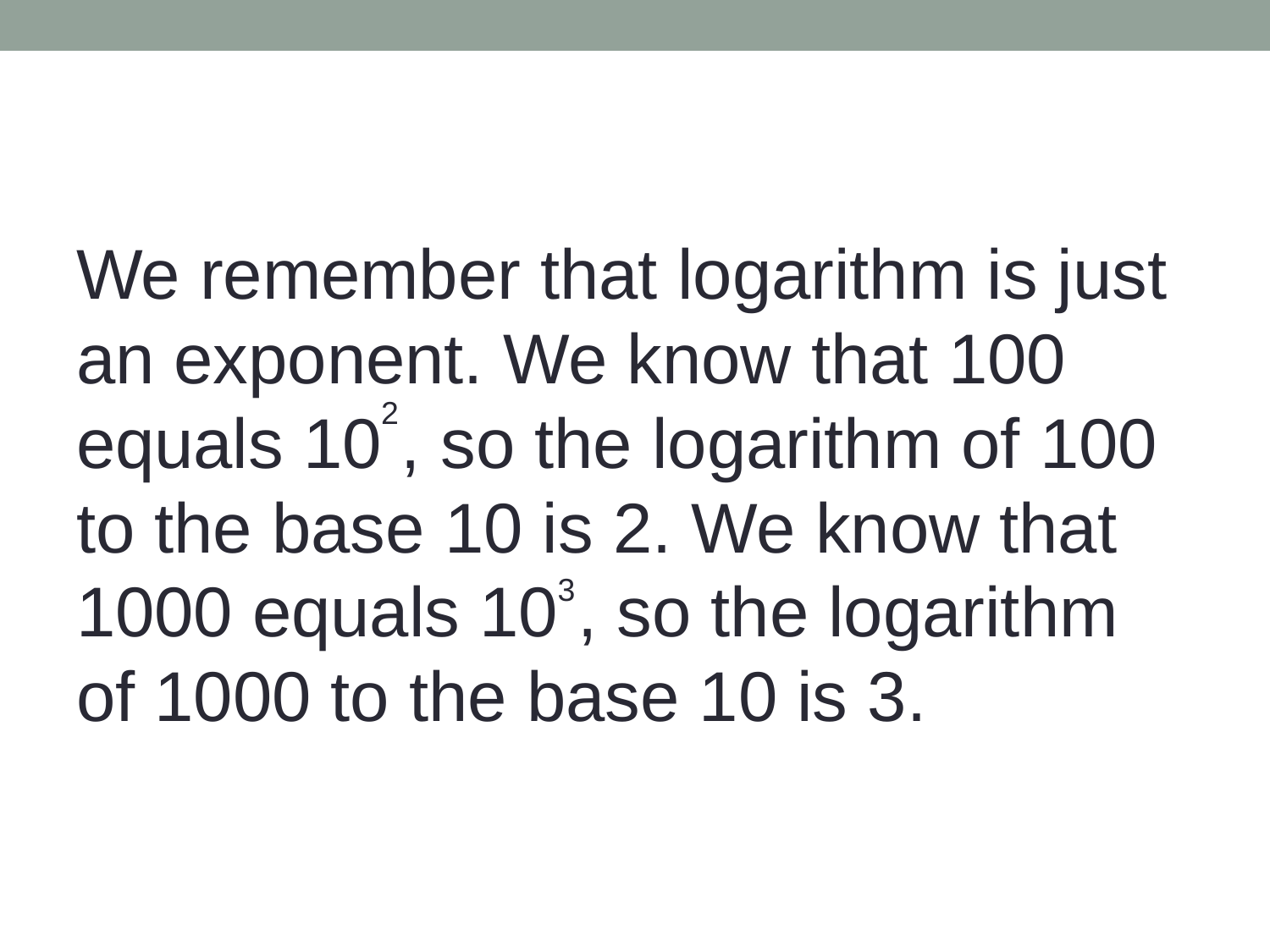

We remember that logarithm is just an exponent. We know that 100 equals 10 , so the logarithm of 100 to the base 10 is 2. We know that 1000 equals 10 , so the logarithm of 1000 to the base 10 is 3.
2
3